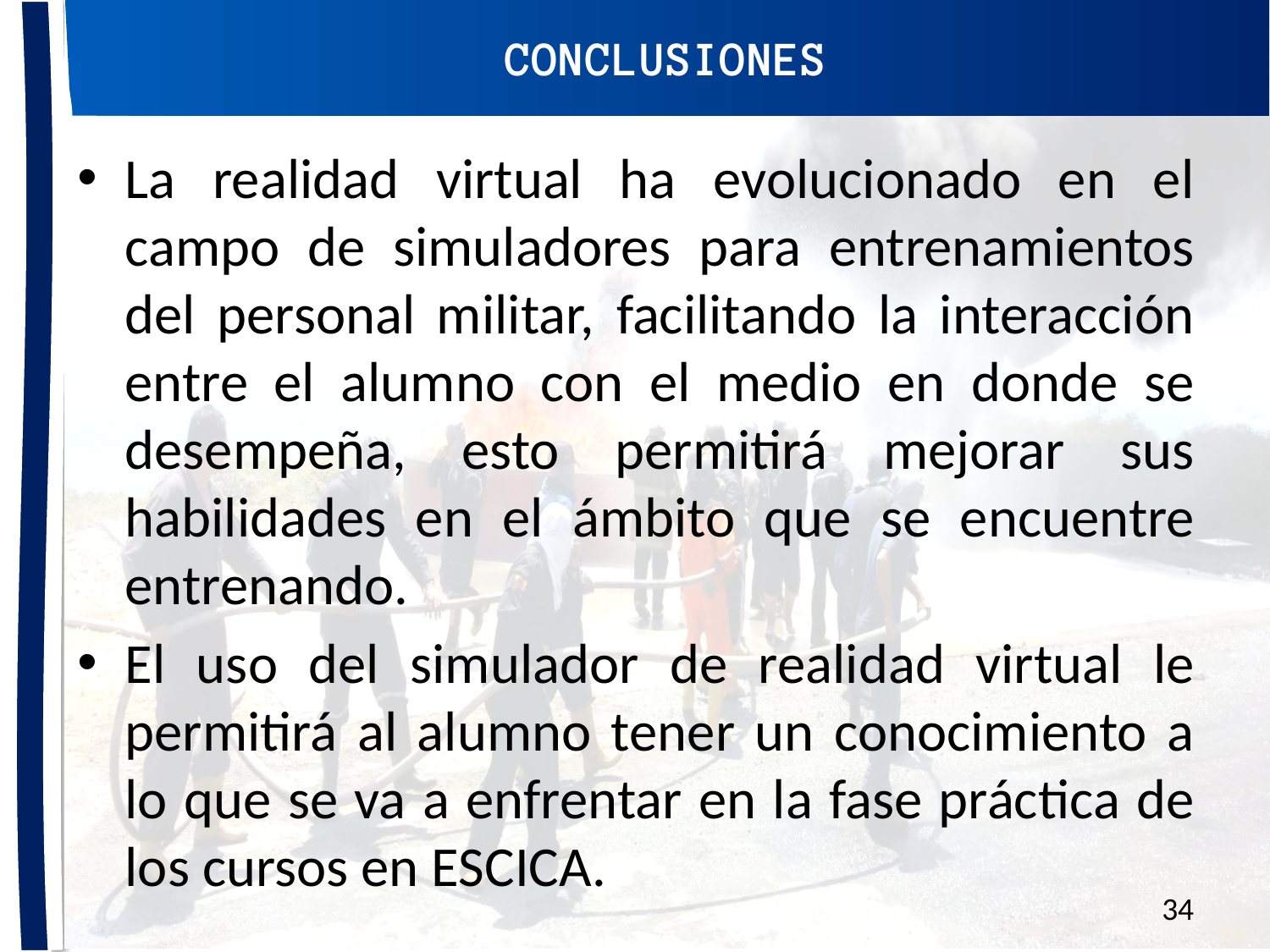

CONCLUSIONES
La realidad virtual ha evolucionado en el campo de simuladores para entrenamientos del personal militar, facilitando la interacción entre el alumno con el medio en donde se desempeña, esto permitirá mejorar sus habilidades en el ámbito que se encuentre entrenando.
El uso del simulador de realidad virtual le permitirá al alumno tener un conocimiento a lo que se va a enfrentar en la fase práctica de los cursos en ESCICA.

34